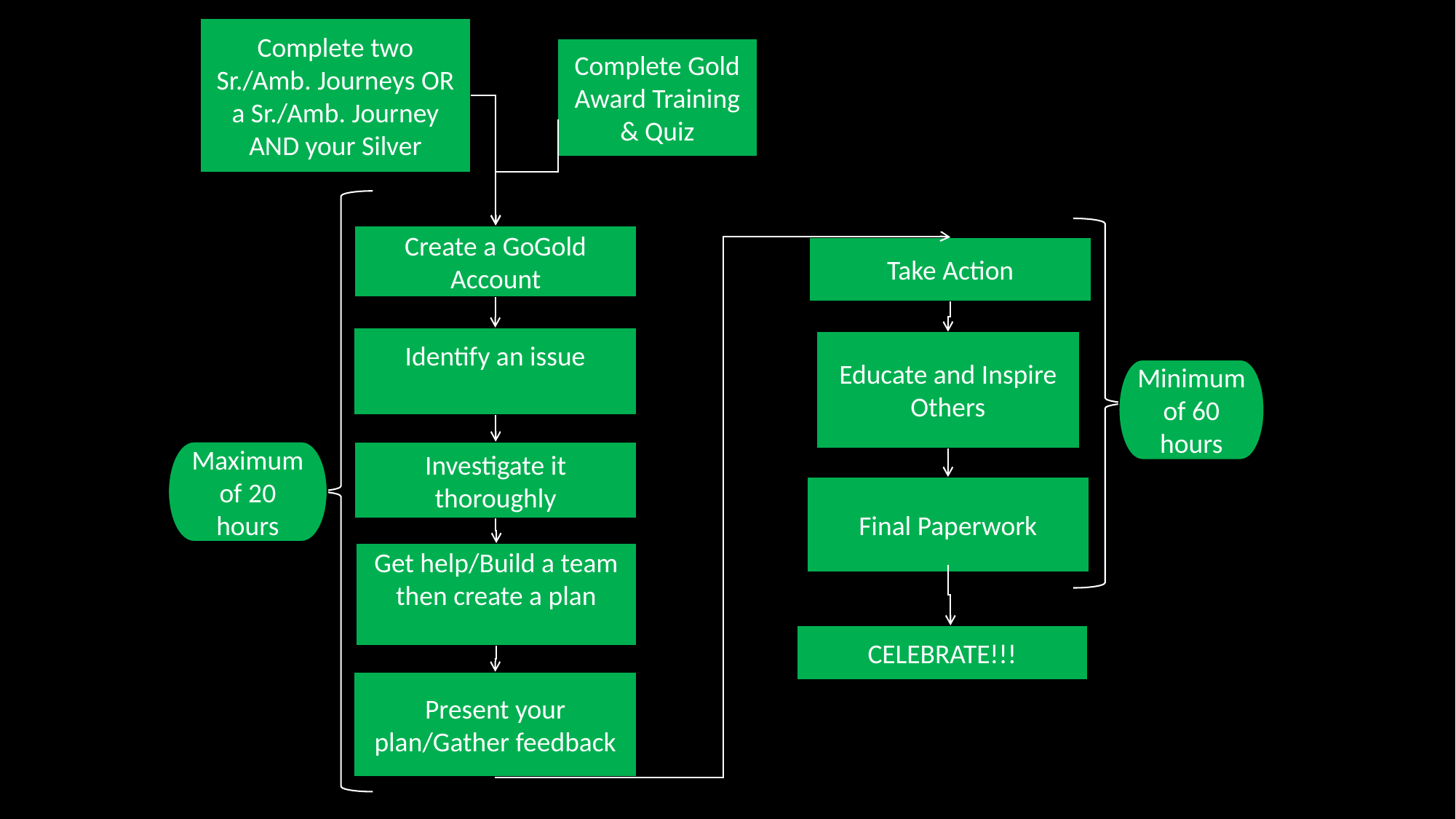

Complete two Sr./Amb. Journeys OR a Sr./Amb. Journey AND your Silver
Complete Gold Award Training & Quiz

Create a GoGold Account
Take Action
Identify an issue

Educate and Inspire Others
Minimum of 60 hours
Maximum of 20 hours

Investigate it thoroughly

Final Paperwork
Get help/Build a team then create a plan

CELEBRATE!!!
Present your plan/Gather feedback